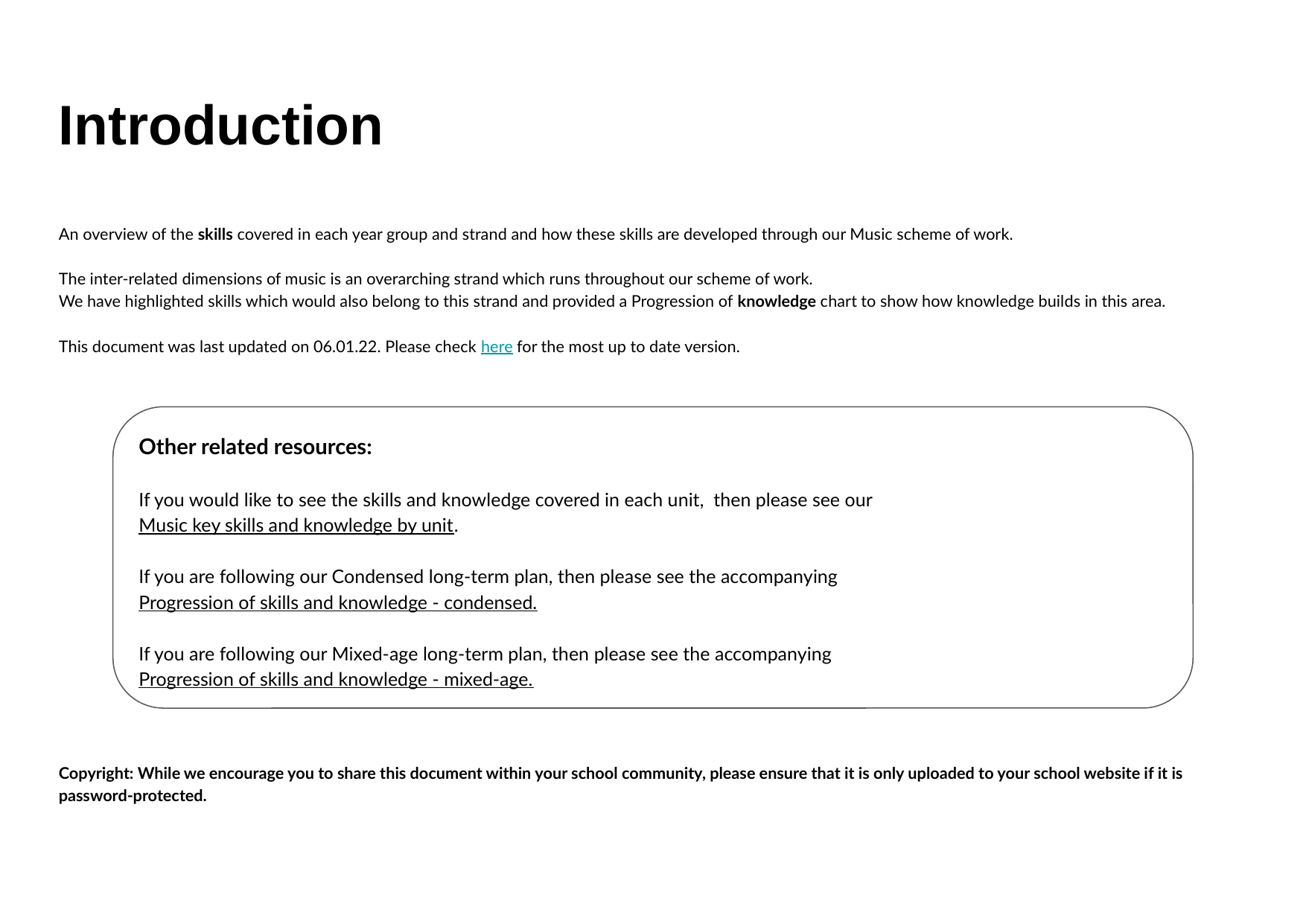

# Introduction
An overview of the skills covered in each year group and strand and how these skills are developed through our Music scheme of work.

The inter-related dimensions of music is an overarching strand which runs throughout our scheme of work.
We have highlighted skills which would also belong to this strand and provided a Progression of knowledge chart to show how knowledge builds in this area.

This document was last updated on 06.01.22. Please check here for the most up to date version.

Copyright: While we encourage you to share this document within your school community, please ensure that it is only uploaded to your school website if it is password-protected.
Other related resources:

If you would like to see the skills and knowledge covered in each unit,  then please see our Music key skills and knowledge by unit.

If you are following our Condensed long-term plan, then please see the accompanying Progression of skills and knowledge - condensed.

If you are following our Mixed-age long-term plan, then please see the accompanying Progression of skills and knowledge - mixed-age.